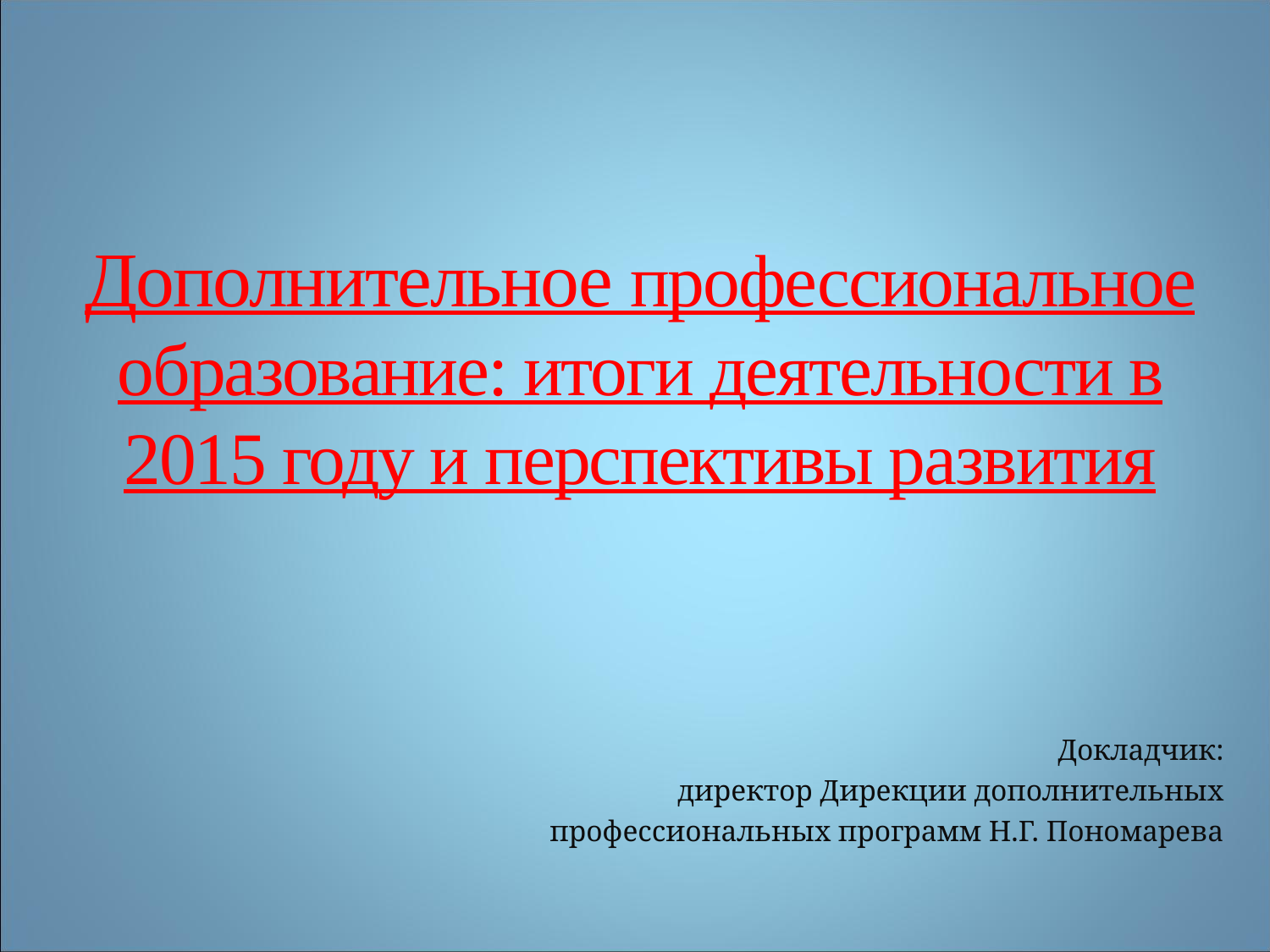

# Дополнительное профессиональное образование: итоги деятельности в 2015 году и перспективы развития
Докладчик:
директор Дирекции дополнительных
профессиональных программ Н.Г. Пономарева